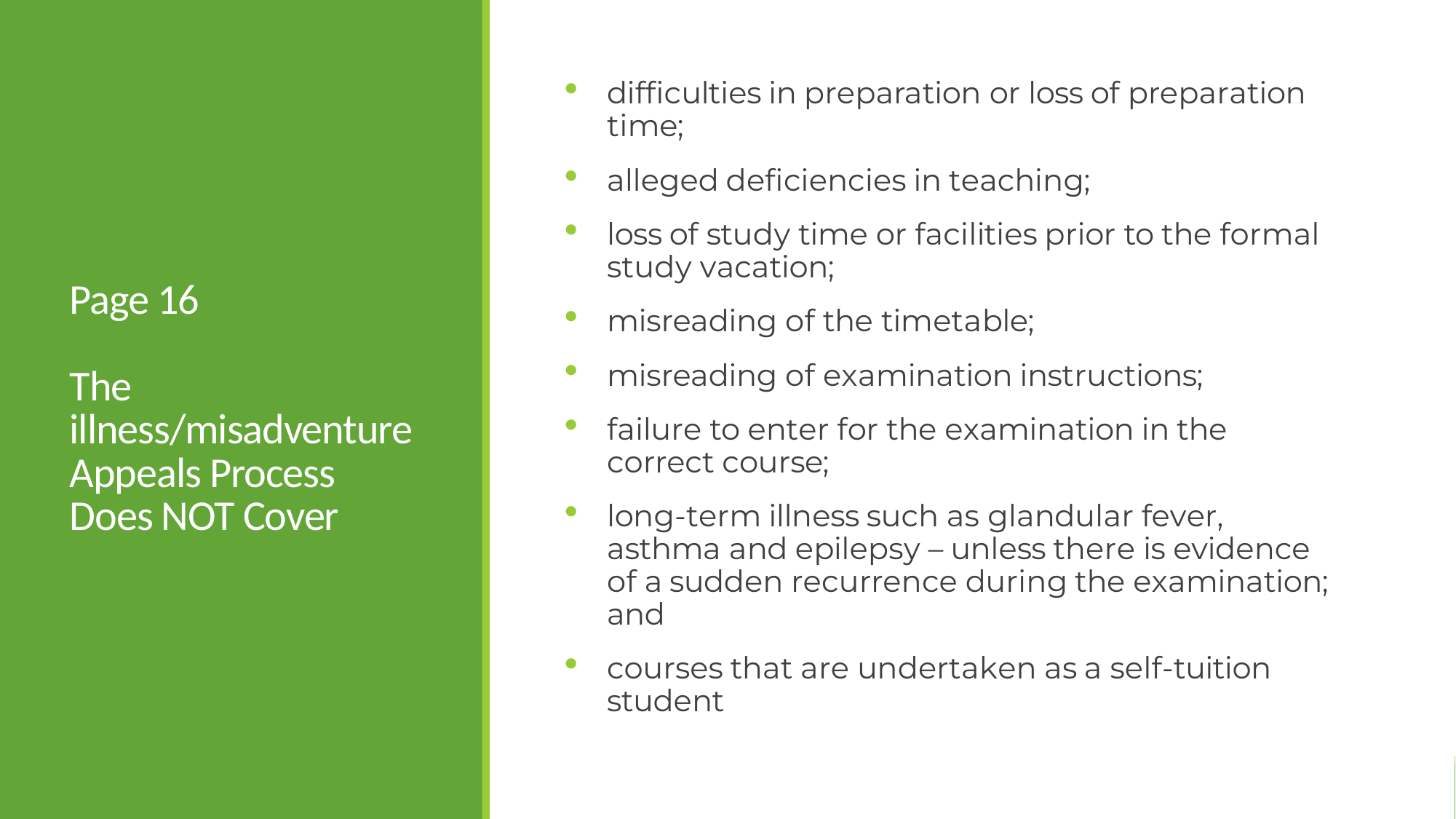

# Page 16 The illness/misadventure Appeals Process Does NOT Cover
difficulties in preparation or loss of preparation time;
alleged deficiencies in teaching;
loss of study time or facilities prior to the formal study vacation;
misreading of the timetable;
misreading of examination instructions;
failure to enter for the examination in the correct course;
long-term illness such as glandular fever, asthma and epilepsy – unless there is evidence of a sudden recurrence during the examination; and
courses that are undertaken as a self-tuition student